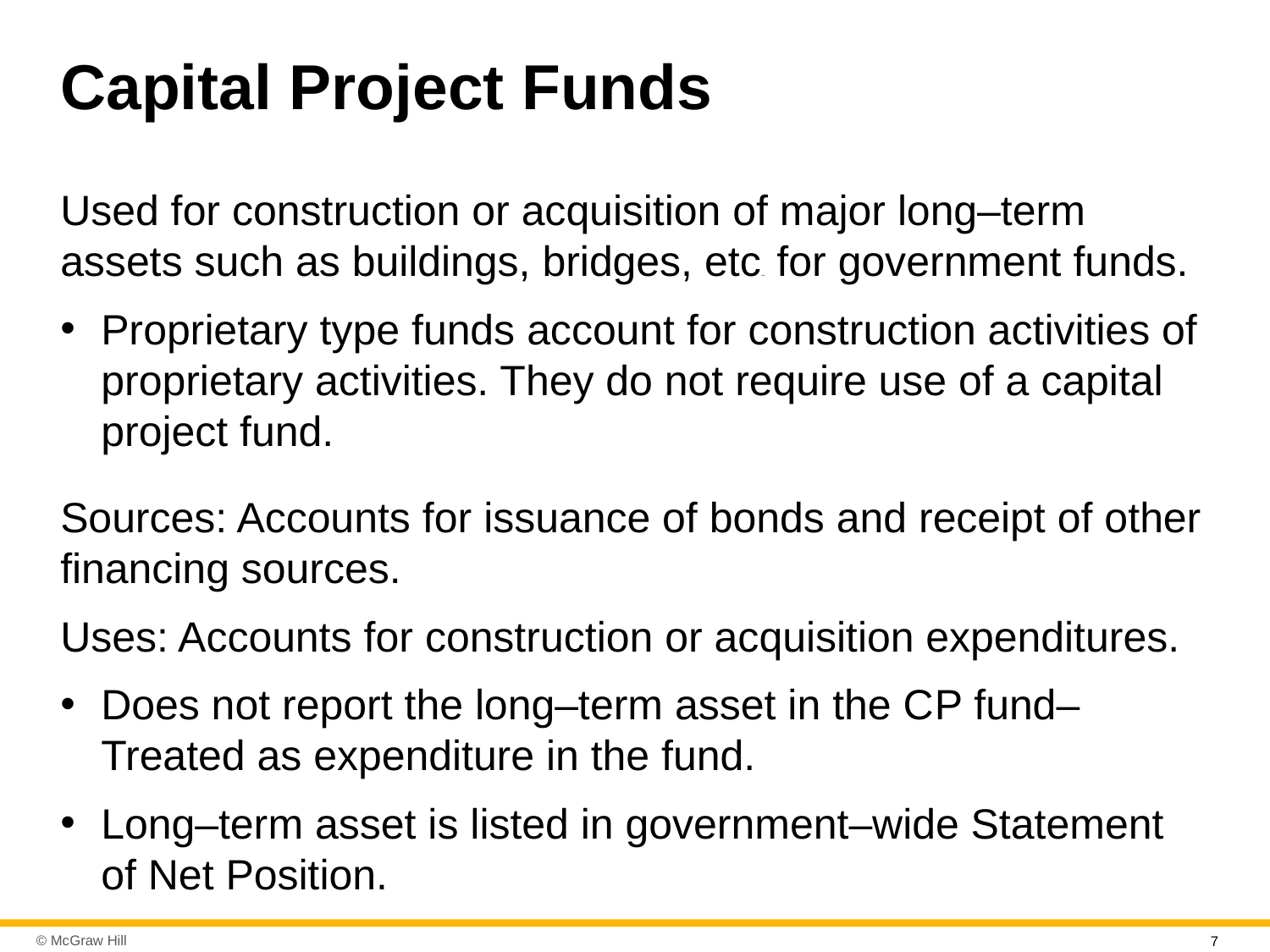

# Capital Project Funds
Used for construction or acquisition of major long–term assets such as buildings, bridges, etcetera for government funds.
Proprietary type funds account for construction activities of proprietary activities. They do not require use of a capital project fund.
Sources: Accounts for issuance of bonds and receipt of other financing sources.
Uses: Accounts for construction or acquisition expenditures.
Does not report the long–term asset in the C P fund–Treated as expenditure in the fund.
Long–term asset is listed in government–wide Statement of Net Position.
7